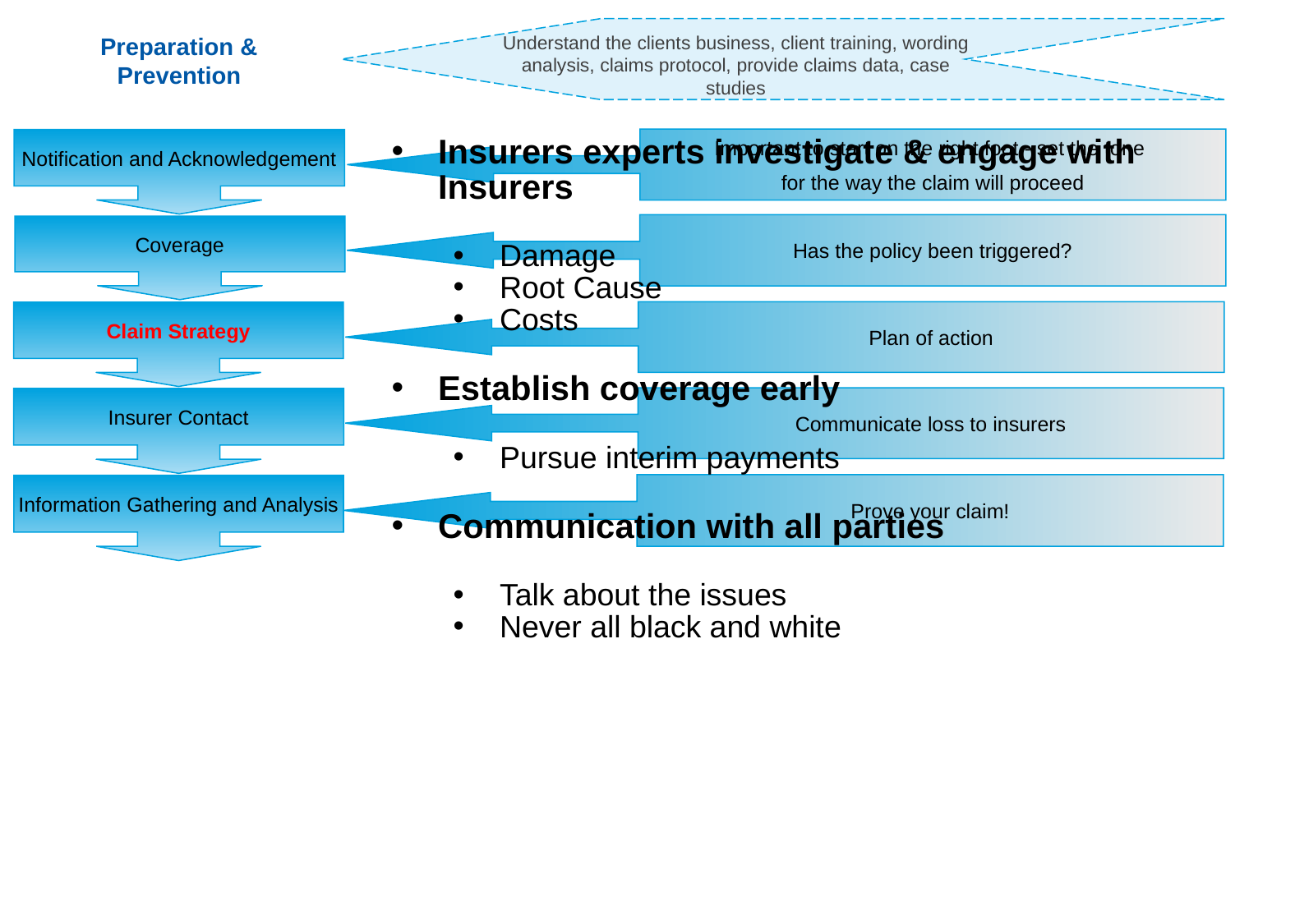

Understand the clients business, client training, wording analysis, claims protocol, provide claims data, case studies

Preparation & Prevention
Important to start on the right foot - set the tone
for the way the claim will proceed
Notification and Acknowledgement
Insurers experts investigate & engage with Insurers

Damage
Root Cause
Costs

Establish coverage early

Pursue interim payments

Communication with all parties

Talk about the issues
Never all black and white

Has the policy been triggered?
Coverage
Plan of action
Claim Strategy
Communicate loss to insurers
Insurer Contact
Prove your claim!
Information Gathering and Analysis